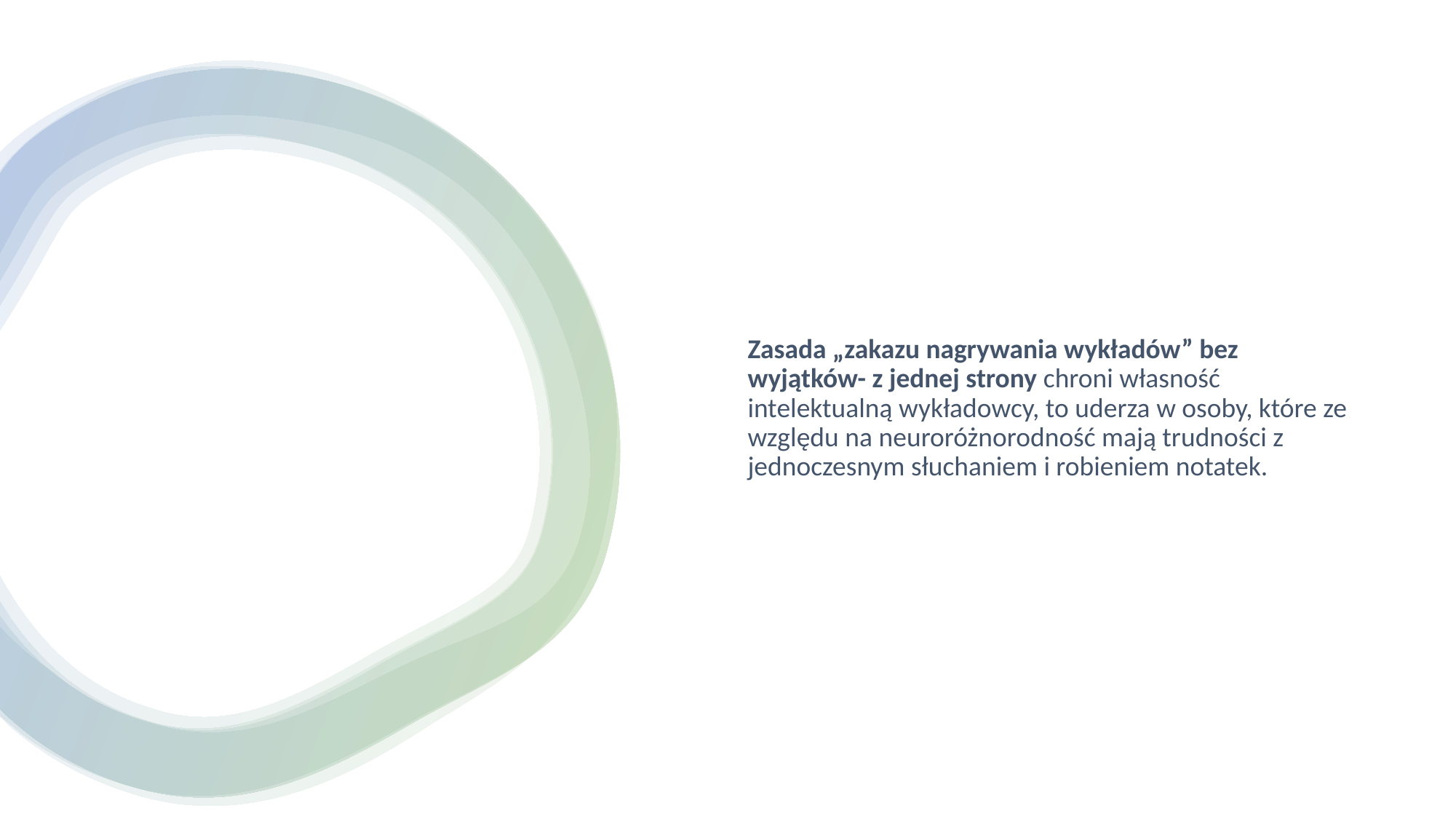

Zasada „zakazu nagrywania wykładów” bez wyjątków- z jednej strony chroni własność intelektualną wykładowcy, to uderza w osoby, które ze względu na neuroróżnorodność mają trudności z jednoczesnym słuchaniem i robieniem notatek.
#